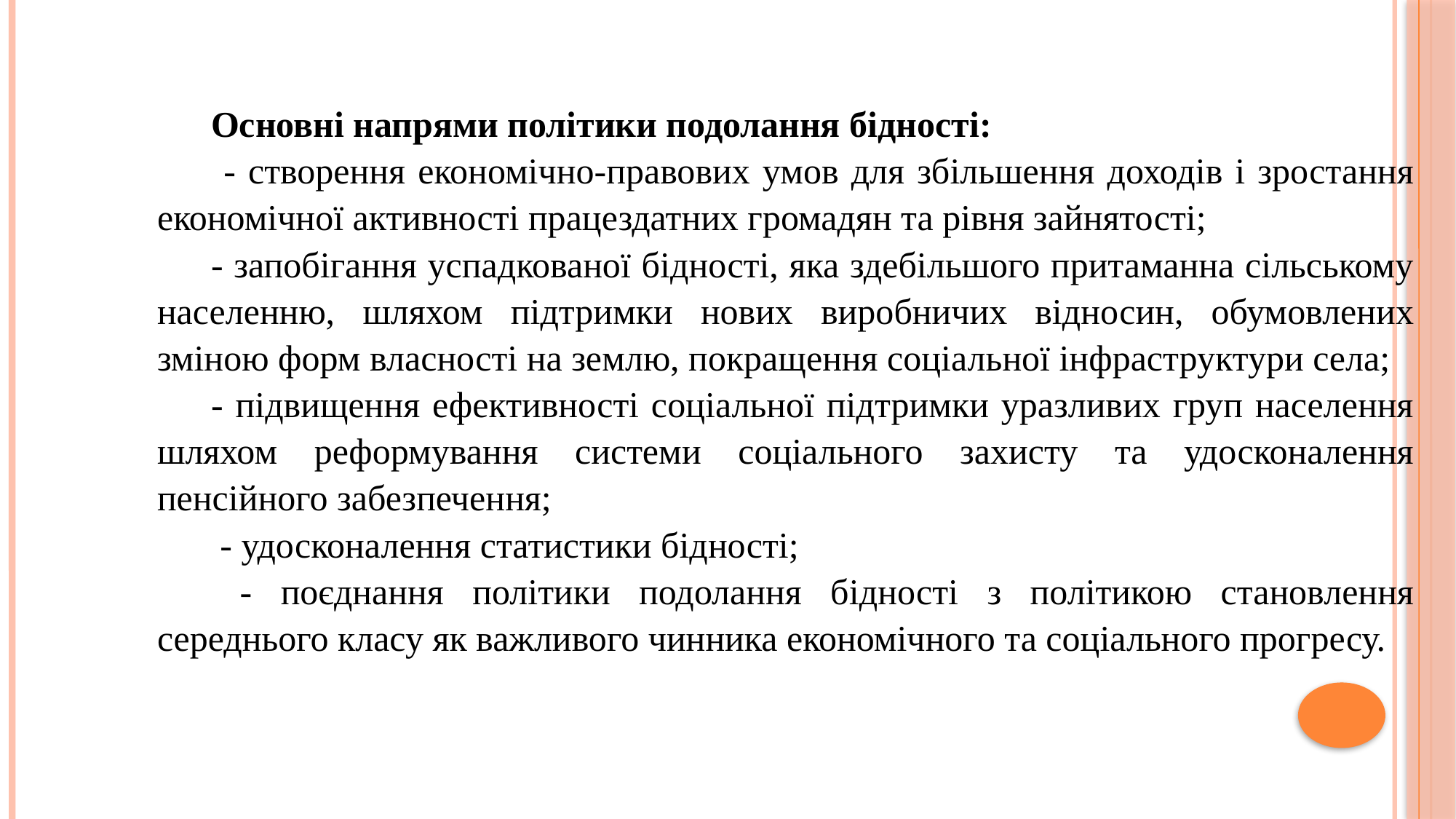

Основні напрями політики подолання бідності:
 - створення економічно-правових умов для збільшення доходів і зростання економічної активності працездатних громадян та рівня зайнятості;
- запобігання успадкованої бідності, яка здебільшого притаманна сільському населенню, шляхом підтримки нових виробничих відносин, обумовлених зміною форм власності на землю, покращення соціальної інфраструктури села;
- підвищення ефективності соціальної підтримки уразливих груп населення шляхом реформування системи соціального захисту та удосконалення пенсійного забезпечення;
 - удосконалення статистики бідності;
 - поєднання політики подолання бідності з політикою становлення середнього класу як важливого чинника економічного та соціального прогресу.